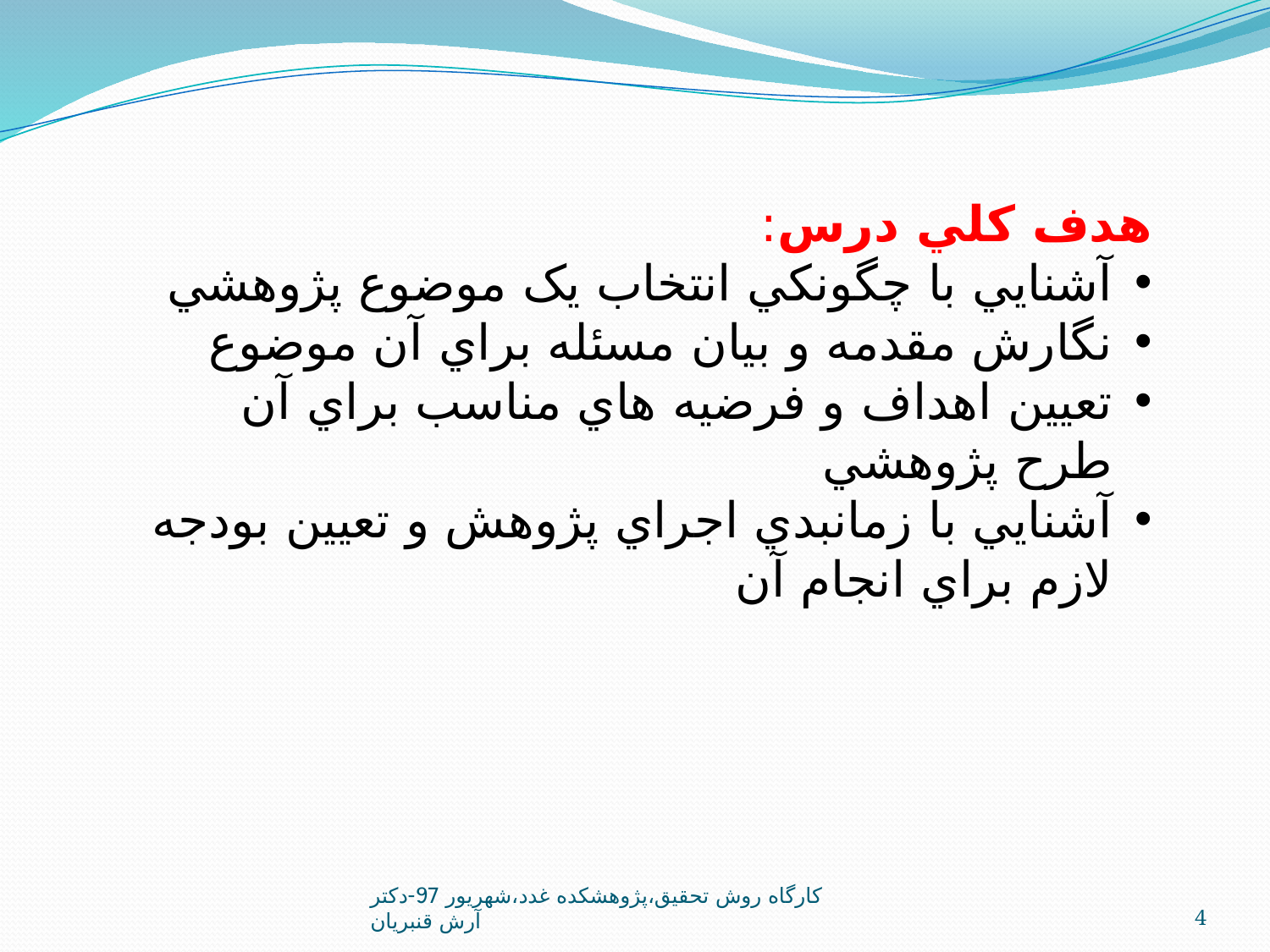

هدف كلي درس:
آشنايي با چگونکي انتخاب يک موضوع پژوهشي
نگارش مقدمه و بيان مسئله براي آن موضوع
تعيين اهداف و فرضيه هاي مناسب براي آن طرح پژوهشي
آشنايي با زمانبدي اجراي پژوهش و تعيين بودجه لازم براي انجام آن
کارگاه روش تحقيق،پژوهشکده غدد،شهريور 97-دکتر آرش قنبريان
4